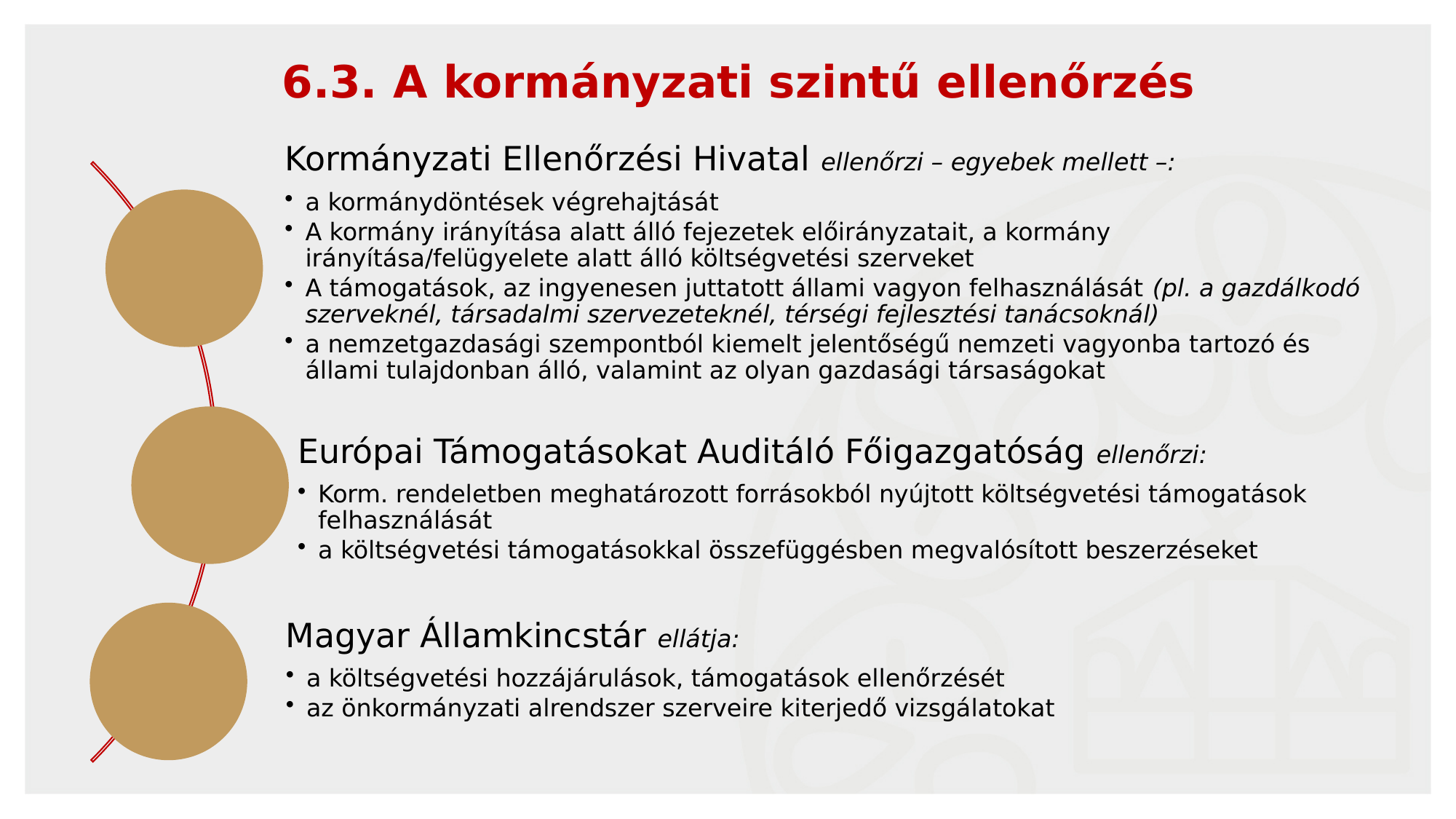

57
6.3. A kormányzati szintű ellenőrzés
Kormányzati Ellenőrzési Hivatal ellenőrzi – egyebek mellett –:
a kormánydöntések végrehajtását
A kormány irányítása alatt álló fejezetek előirányzatait, a kormány irányítása/felügyelete alatt álló költségvetési szerveket
A támogatások, az ingyenesen juttatott állami vagyon felhasználását (pl. a gazdálkodó szerveknél, társadalmi szervezeteknél, térségi fejlesztési tanácsoknál)
a nemzetgazdasági szempontból kiemelt jelentőségű nemzeti vagyonba tartozó és állami tulajdonban álló, valamint az olyan gazdasági társaságokat
Európai Támogatásokat Auditáló Főigazgatóság ellenőrzi:
Korm. rendeletben meghatározott forrásokból nyújtott költségvetési támogatások felhasználását
a költségvetési támogatásokkal összefüggésben megvalósított beszerzéseket
Magyar Államkincstár ellátja:
a költségvetési hozzájárulások, támogatások ellenőrzését
az önkormányzati alrendszer szerveire kiterjedő vizsgálatokat